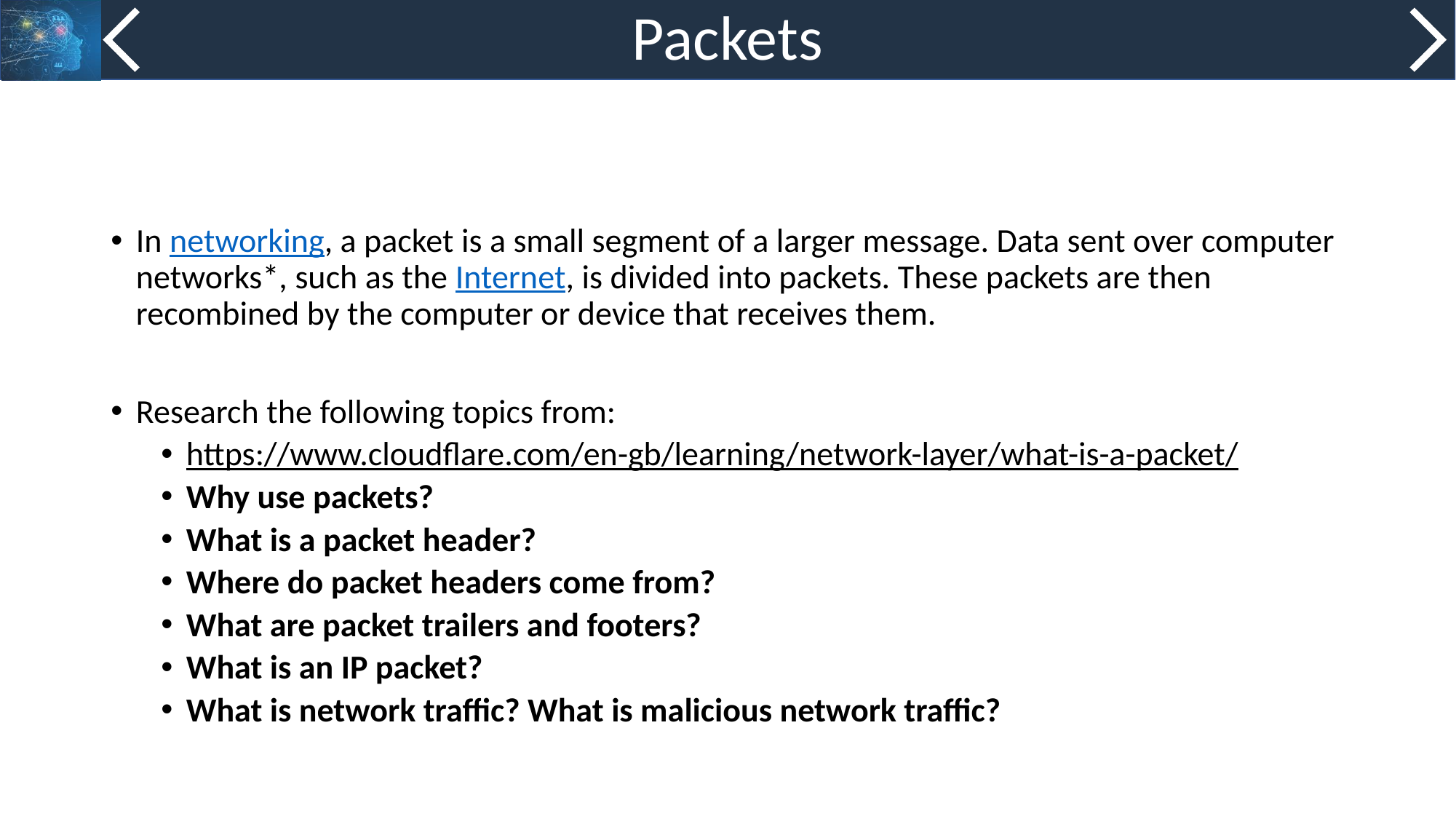

# Packets
In networking, a packet is a small segment of a larger message. Data sent over computer networks*, such as the Internet, is divided into packets. These packets are then recombined by the computer or device that receives them.

Research the following topics from:
https://www.cloudflare.com/en-gb/learning/network-layer/what-is-a-packet/
Why use packets?
What is a packet header?
Where do packet headers come from?
What are packet trailers and footers?
What is an IP packet?
What is network traffic? What is malicious network traffic?